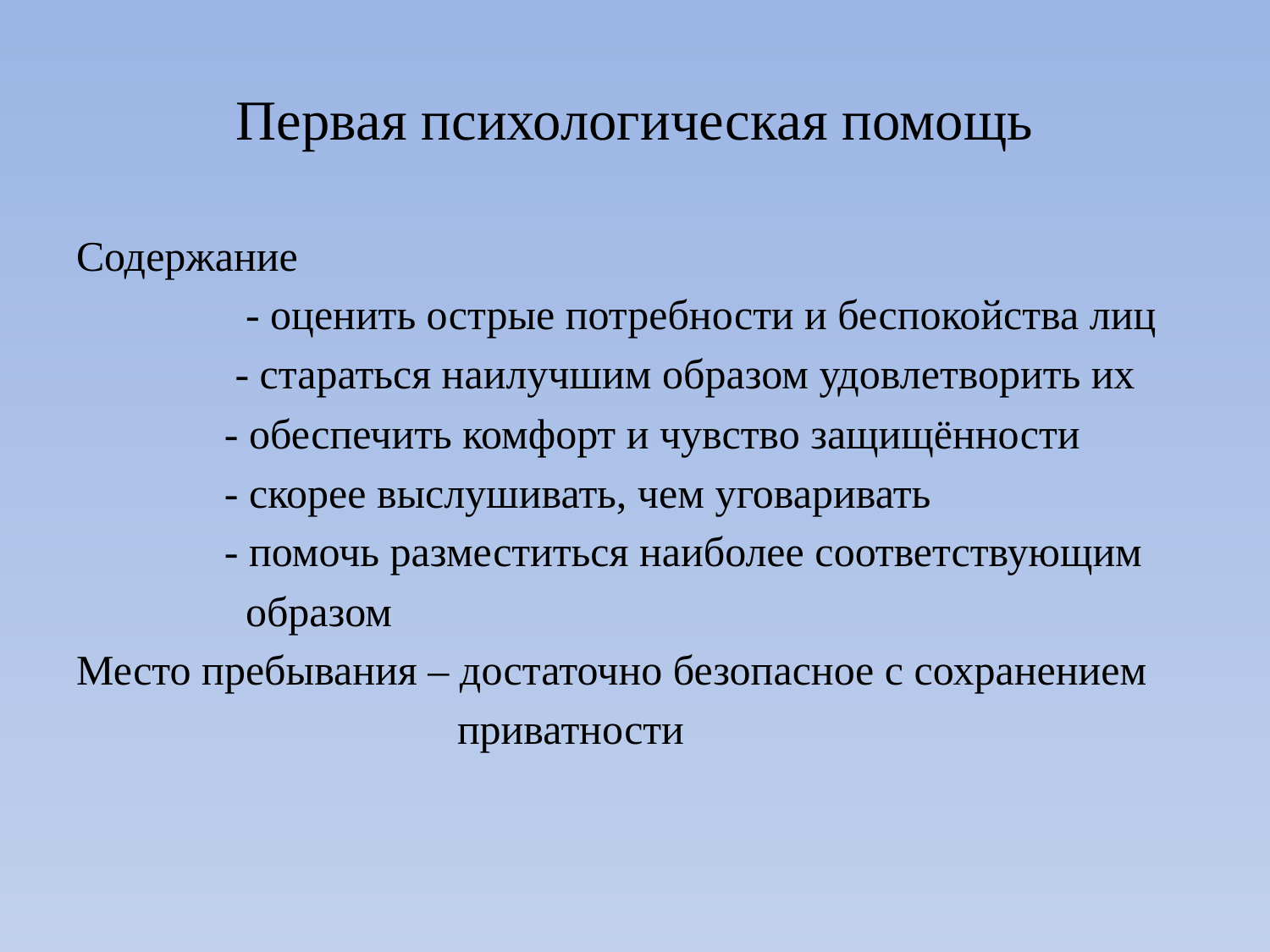

# Первая психологическая помощь
Содержание
                - оценить острые потребности и беспокойства лиц
               - стараться наилучшим образом удовлетворить их
              - обеспечить комфорт и чувство защищённости
              - скорее выслушивать, чем уговаривать
              - помочь разместиться наиболее соответствующим
                образом
Место пребывания – достаточно безопасное с сохранением
                                    приватности